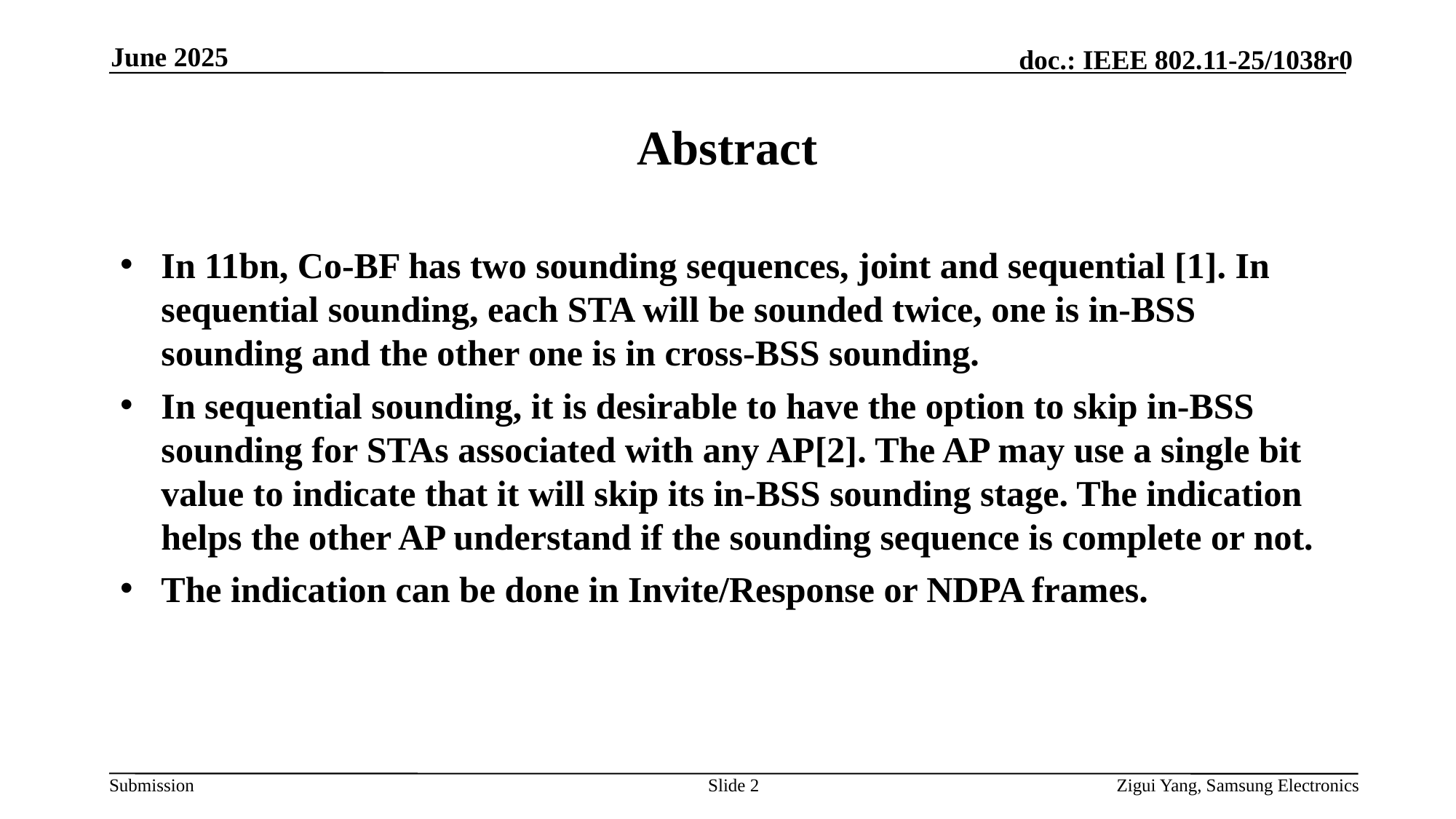

June 2025
# Abstract
In 11bn, Co-BF has two sounding sequences, joint and sequential [1]. In sequential sounding, each STA will be sounded twice, one is in-BSS sounding and the other one is in cross-BSS sounding.
In sequential sounding, it is desirable to have the option to skip in-BSS sounding for STAs associated with any AP[2]. The AP may use a single bit value to indicate that it will skip its in-BSS sounding stage. The indication helps the other AP understand if the sounding sequence is complete or not.
The indication can be done in Invite/Response or NDPA frames.
Slide 2
Zigui Yang, Samsung Electronics